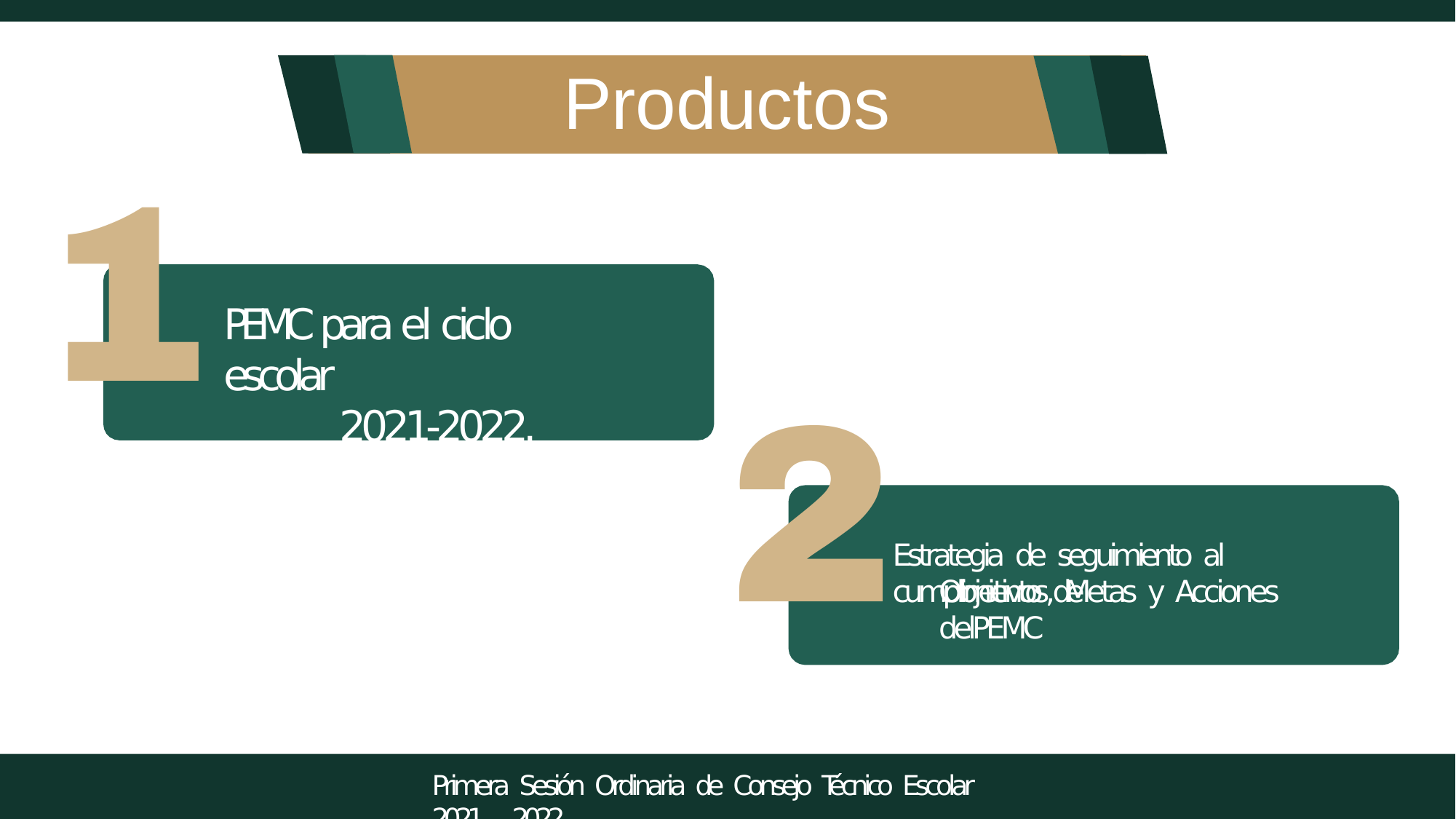

# Productos

1

PEMC para el ciclo escolar
2021-2022.
2

Estrategia de seguimiento al cumplimiento de
Objetivos, Metas y Acciones delPEMC

Primera Sesión Ordinaria de Consejo Técnico Escolar 2021 - 2022